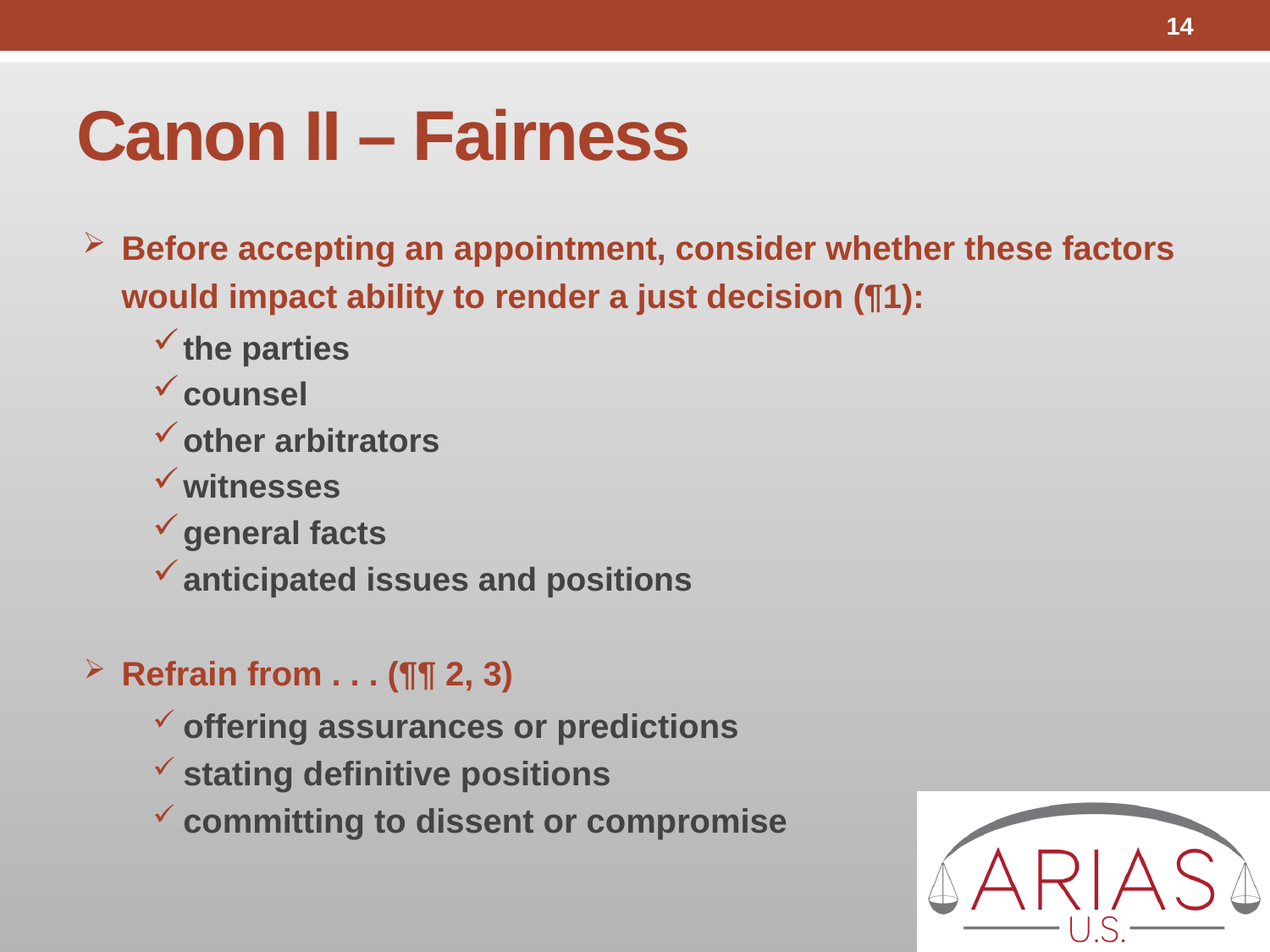

14
# Canon II – Fairness
Before accepting an appointment, consider whether these factors would impact ability to render a just decision (¶1):
the parties
counsel
other arbitrators
witnesses
general facts
anticipated issues and positions

Refrain from . . . (¶¶ 2, 3)
offering assurances or predictions
stating definitive positions
committing to dissent or compromise